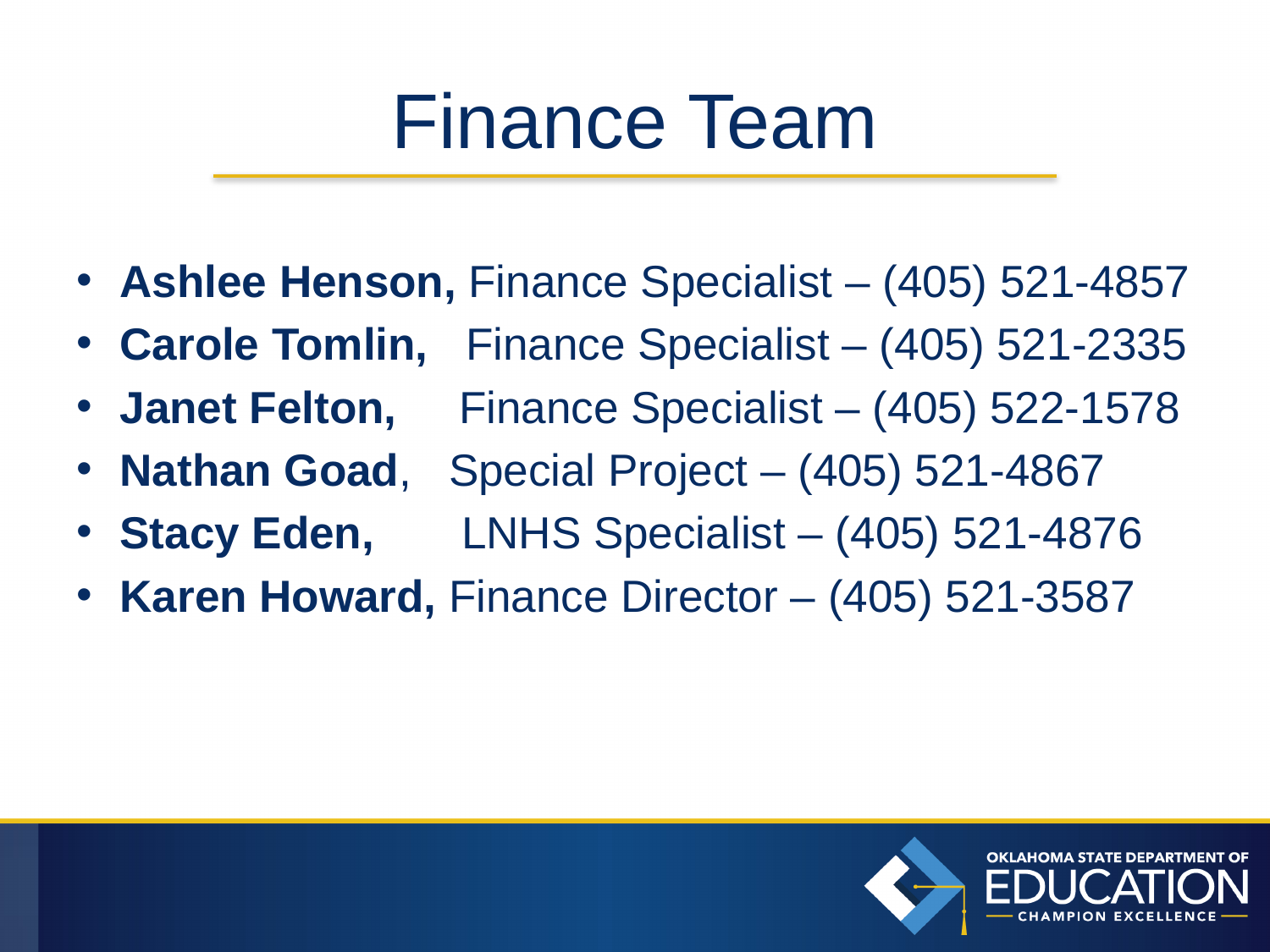

# Finance Team
Ashlee Henson, Finance Specialist – (405) 521-4857
Carole Tomlin,   Finance Specialist – (405) 521-2335
Janet Felton,     Finance Specialist – (405) 522-1578
Nathan Goad,   Special Project – (405) 521-4867
Stacy Eden,       LNHS Specialist – (405) 521-4876
Karen Howard, Finance Director – (405) 521-3587